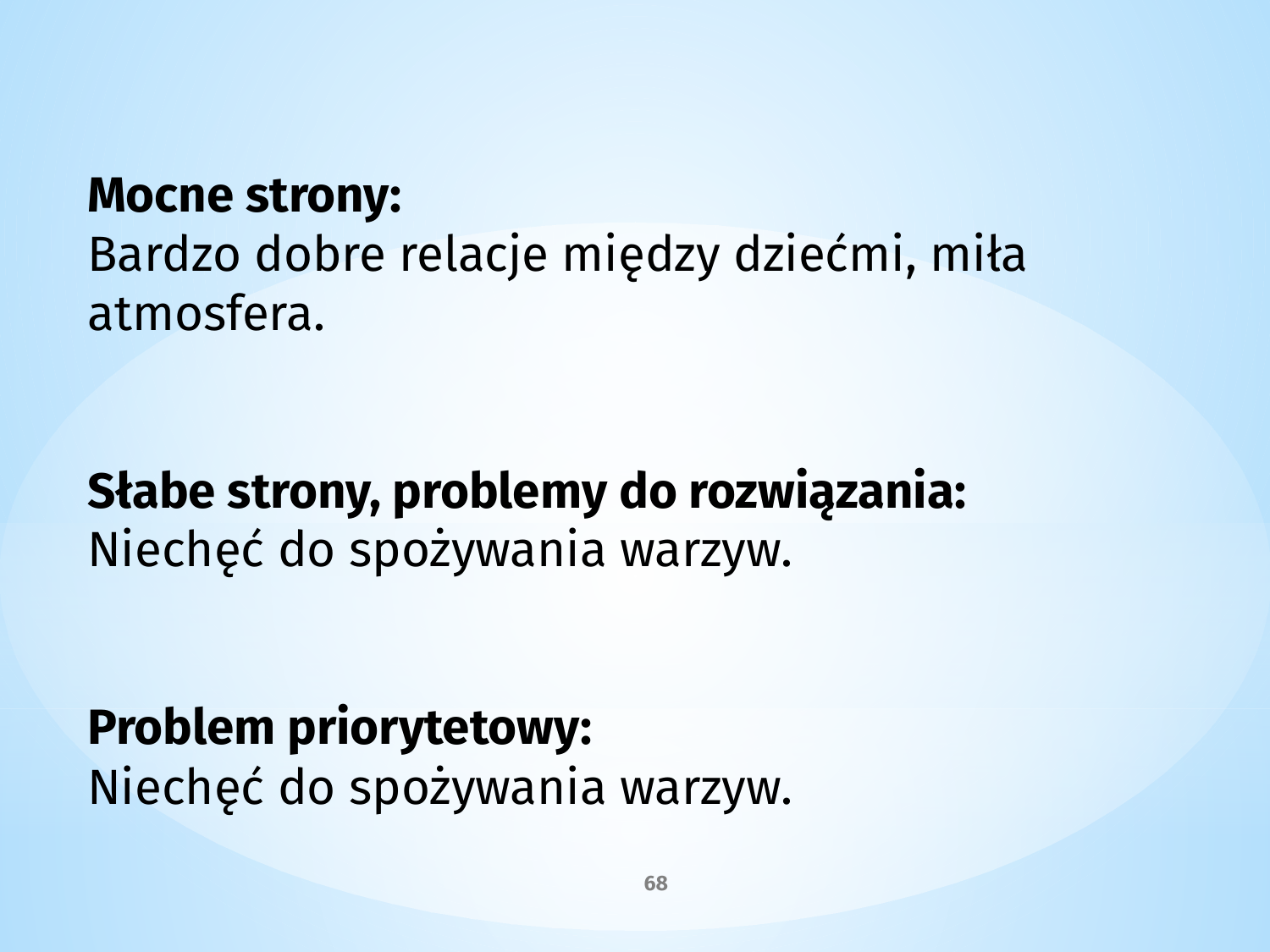

Mocne strony:
Bardzo dobre relacje między dziećmi, miła atmosfera.

Słabe strony, problemy do rozwiązania:
Niechęć do spożywania warzyw.

Problem priorytetowy:
Niechęć do spożywania warzyw.
68